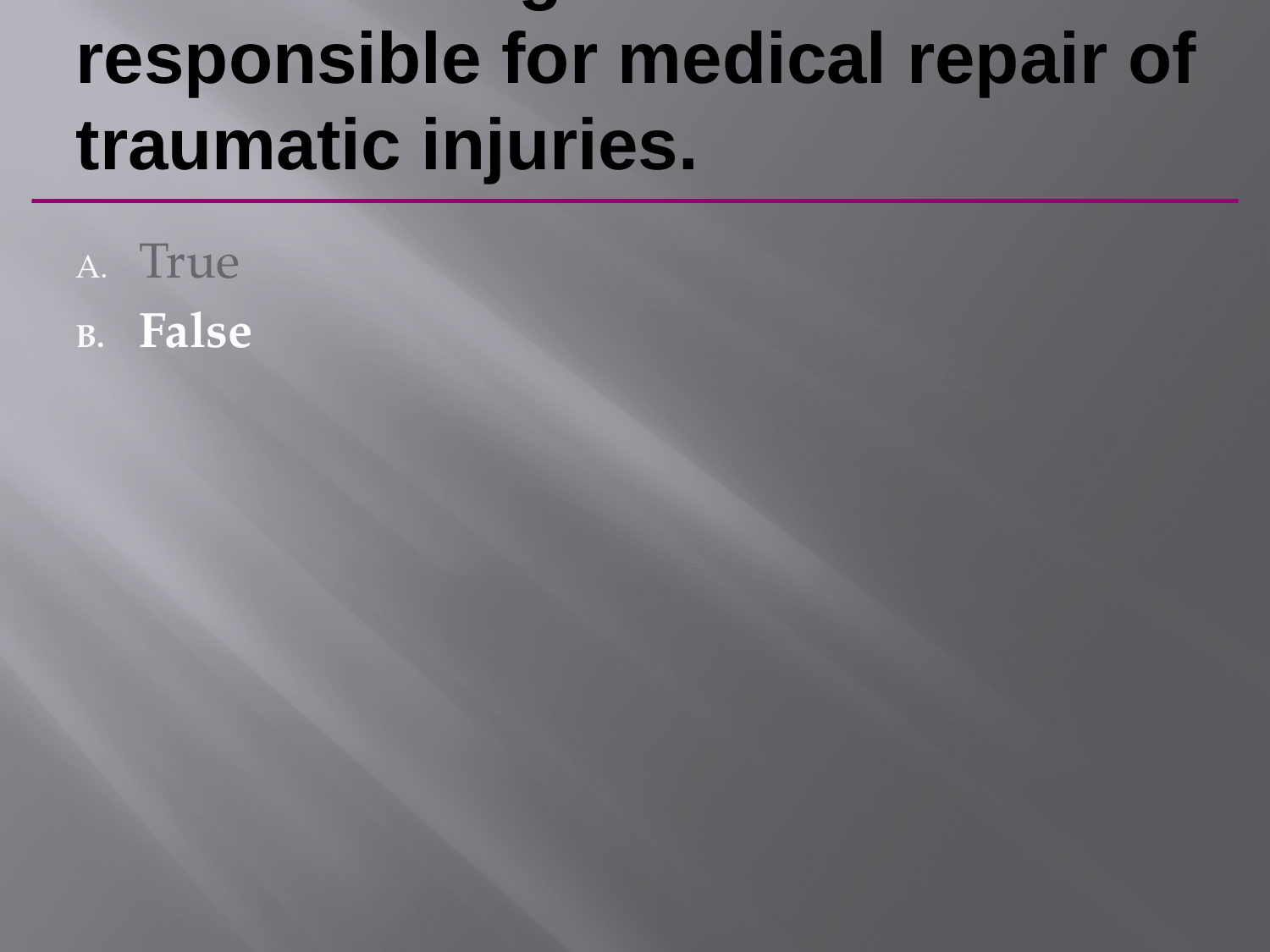

# A trauma surgeon would be responsible for medical repair of traumatic injuries.

True
False